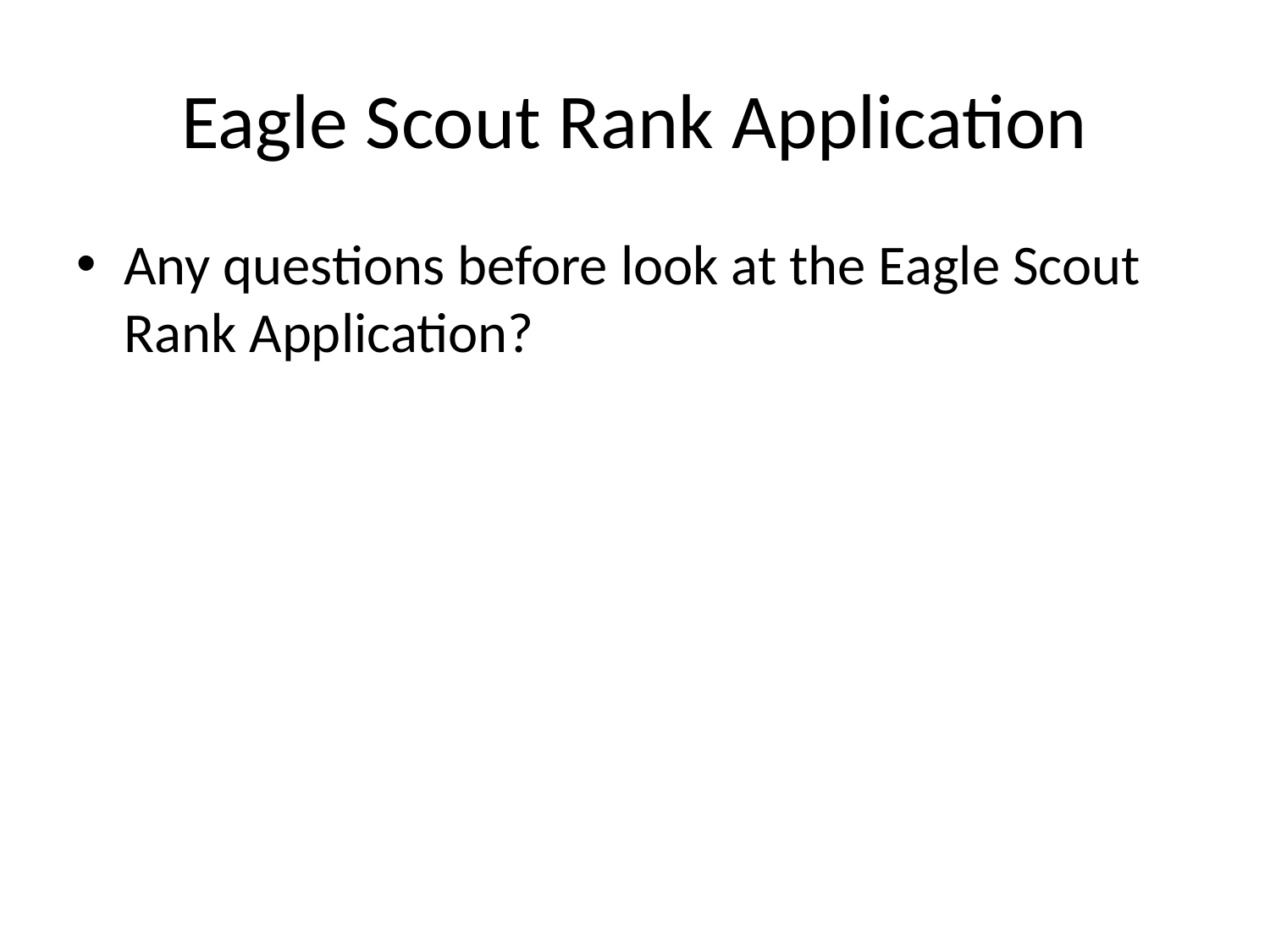

# Eagle Scout Rank Application
Any questions before look at the Eagle Scout Rank Application?